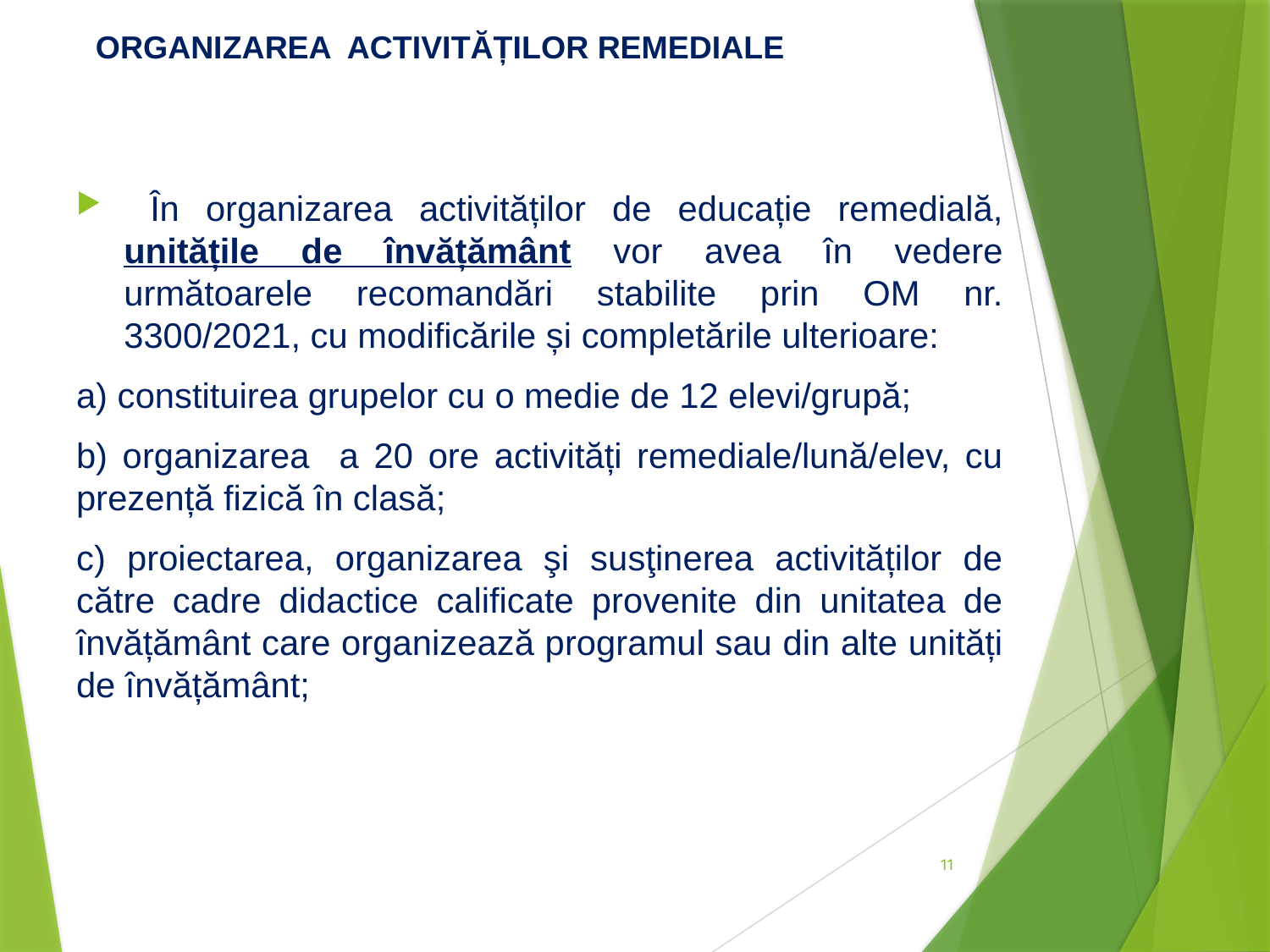

# ORGANIZAREA  ACTIVITĂȚILOR REMEDIALE
 În organizarea activităților de educație remedială, unitățile de învățământ vor avea în vedere următoarele recomandări stabilite prin OM nr. 3300/2021, cu modificările și completările ulterioare:
a) constituirea grupelor cu o medie de 12 elevi/grupă;
b) organizarea  a 20 ore activități remediale/lună/elev, cu prezență fizică în clasă;
c) proiectarea, organizarea şi susţinerea activităților de către cadre didactice calificate provenite din unitatea de învățământ care organizează programul sau din alte unități de învățământ;
11